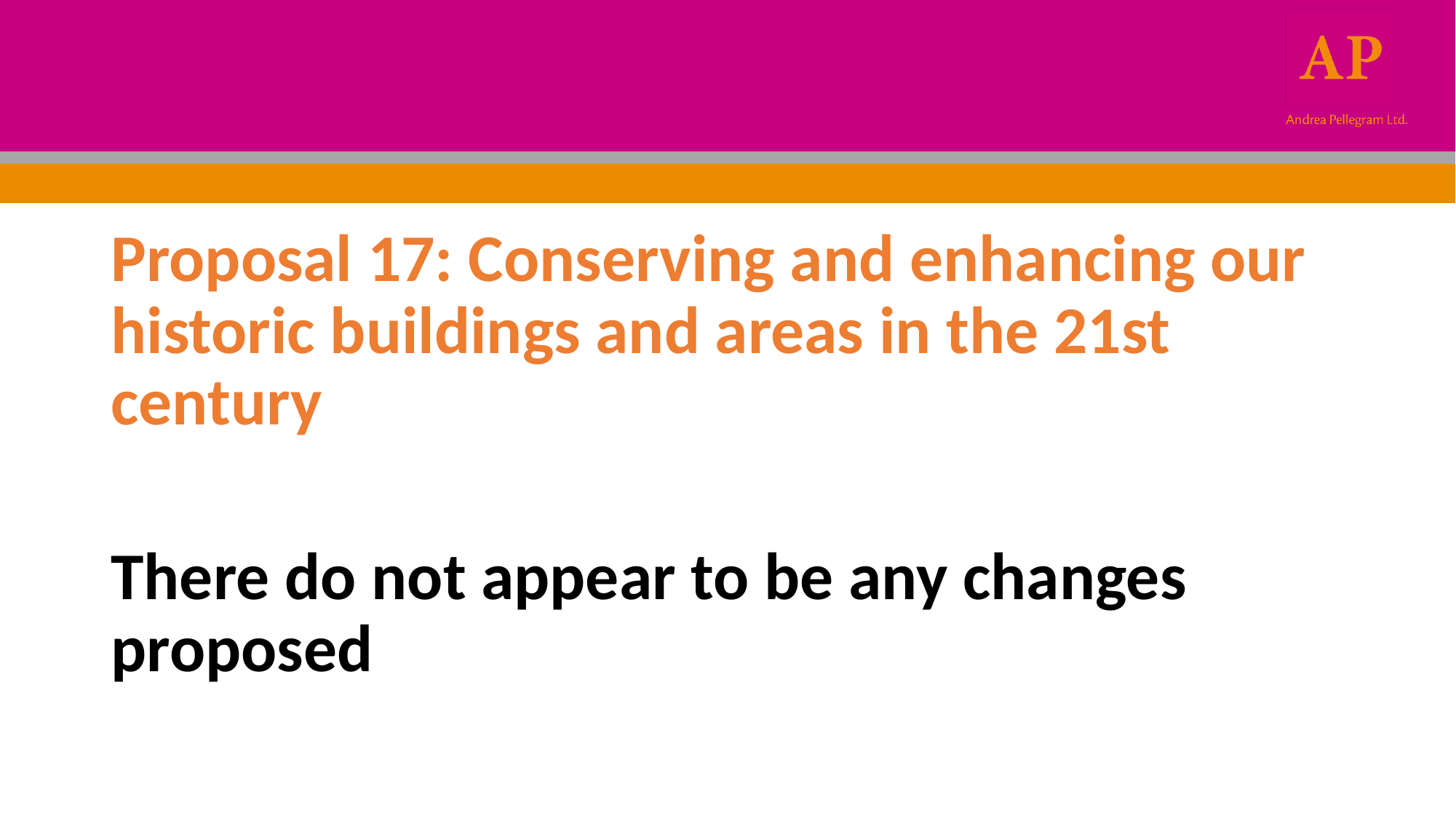

#
Proposal 17: Conserving and enhancing our historic buildings and areas in the 21st century

There do not appear to be any changes proposed